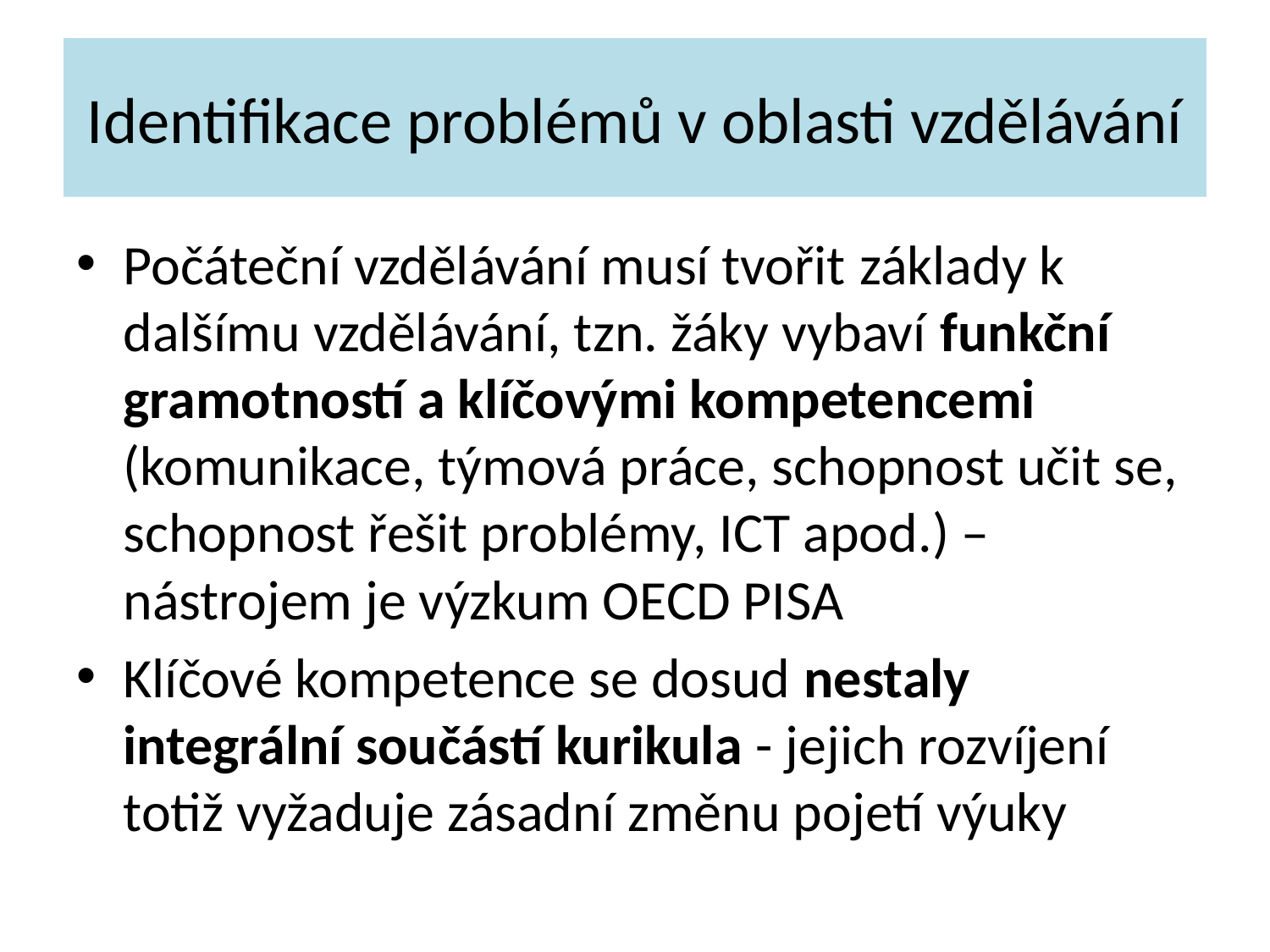

# Identifikace problémů v oblasti vzdělávání
Počáteční vzdělávání musí tvořit základy k dalšímu vzdělávání, tzn. žáky vybaví funkční gramotností a klíčovými kompetencemi (komunikace, týmová práce, schopnost učit se, schopnost řešit problémy, ICT apod.) – nástrojem je výzkum OECD PISA
Klíčové kompetence se dosud nestaly integrální součástí kurikula - jejich rozvíjení  totiž vyžaduje zásadní změnu pojetí výuky